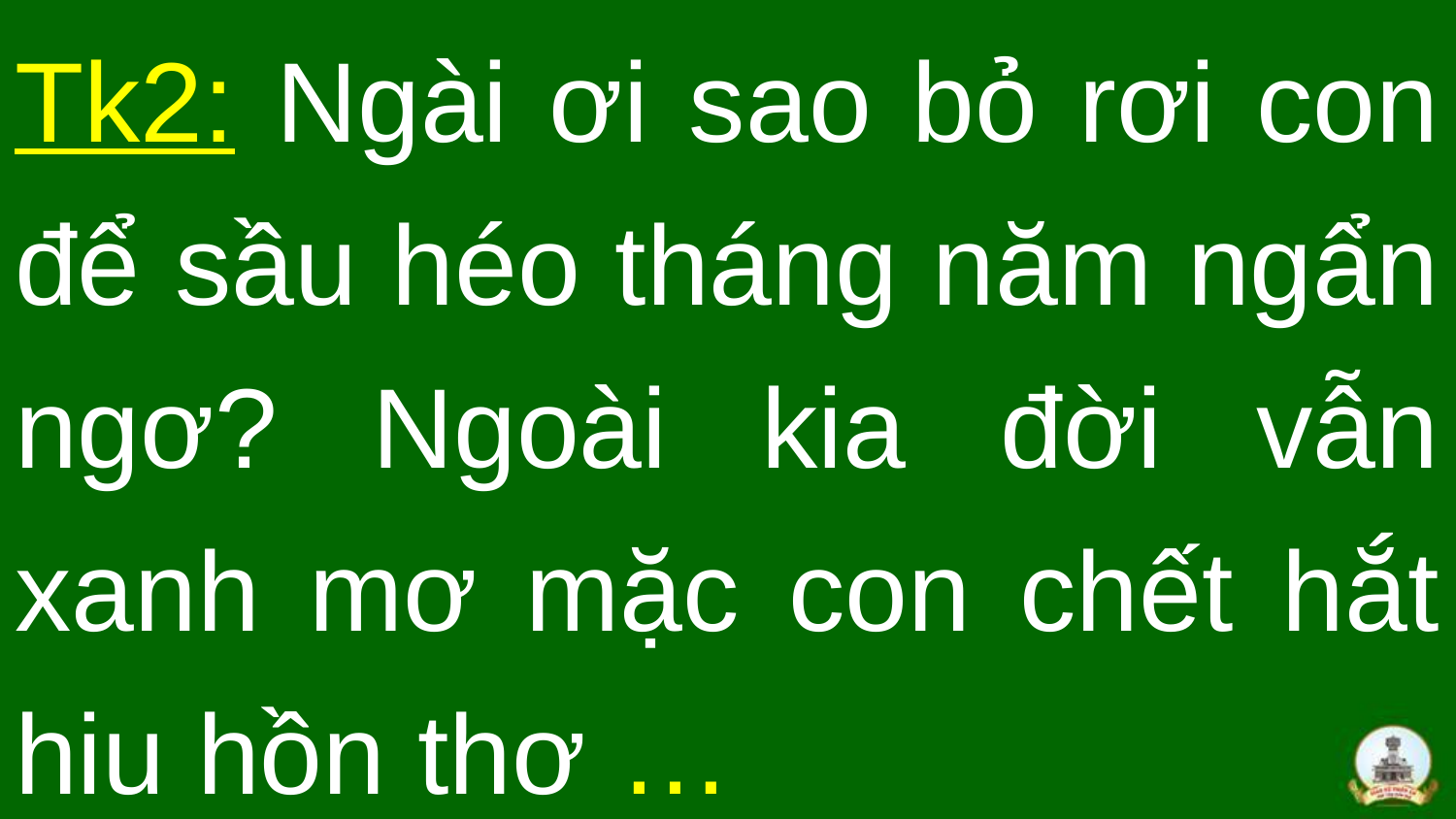

Tk2: Ngài ơi sao bỏ rơi con để sầu héo tháng năm ngẩn ngơ? Ngoài kia đời vẫn xanh mơ mặc con chết hắt hiu hồn thơ …